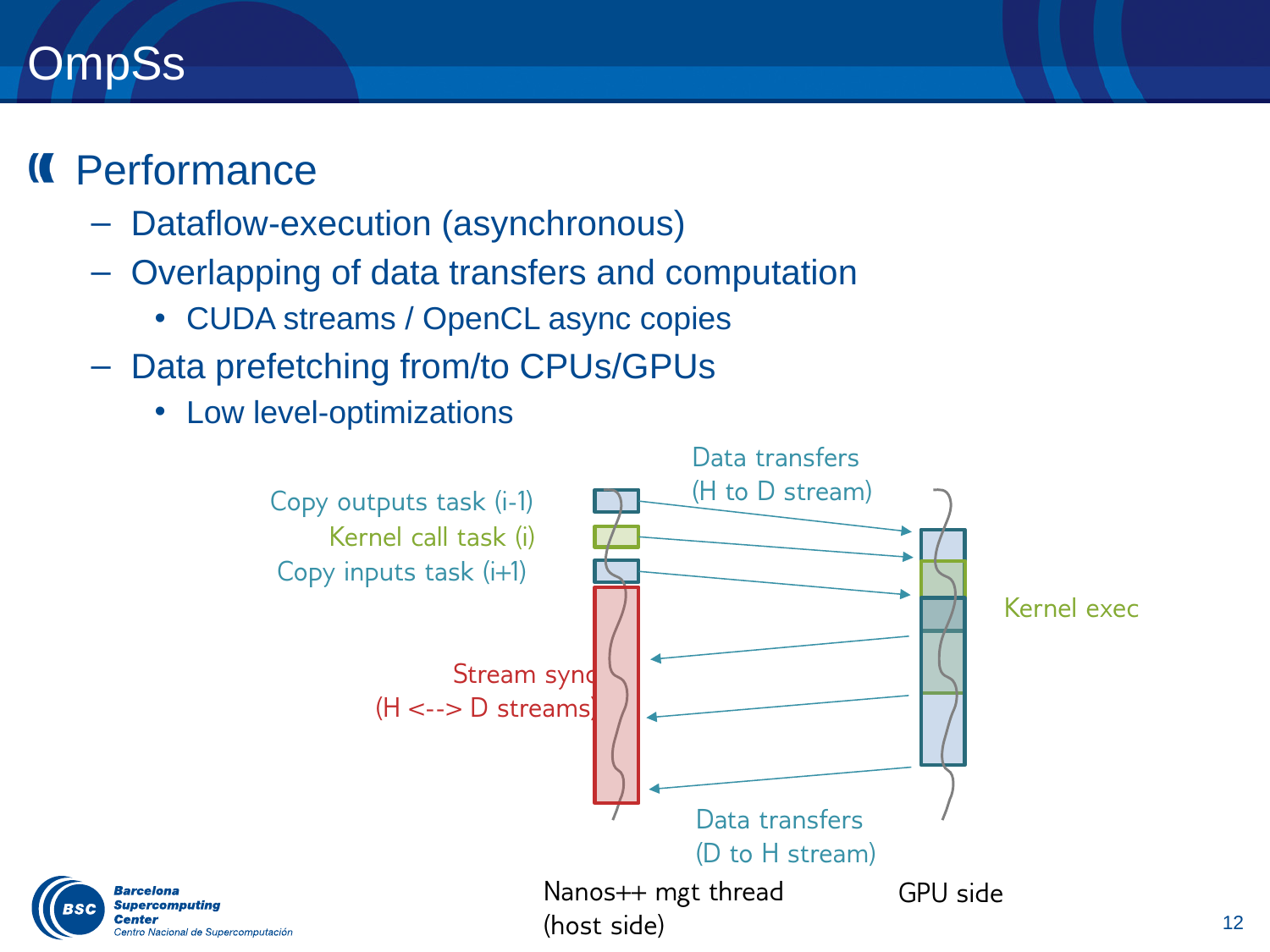

# OmpSs
Performance
Dataflow-execution (asynchronous)
Overlapping of data transfers and computation
CUDA streams / OpenCL async copies
Data prefetching from/to CPUs/GPUs
Low level-optimizations

Data transfers
(H to D stream)

Copy outputs task (i-1)

Kernel call task (i)

Kernel exec
Copy inputs task (i+1)

Stream sync
(H <--> D streams)
Data transfers
(D to H stream)
Nanos++ mgt thread
(host side)
GPU side
12